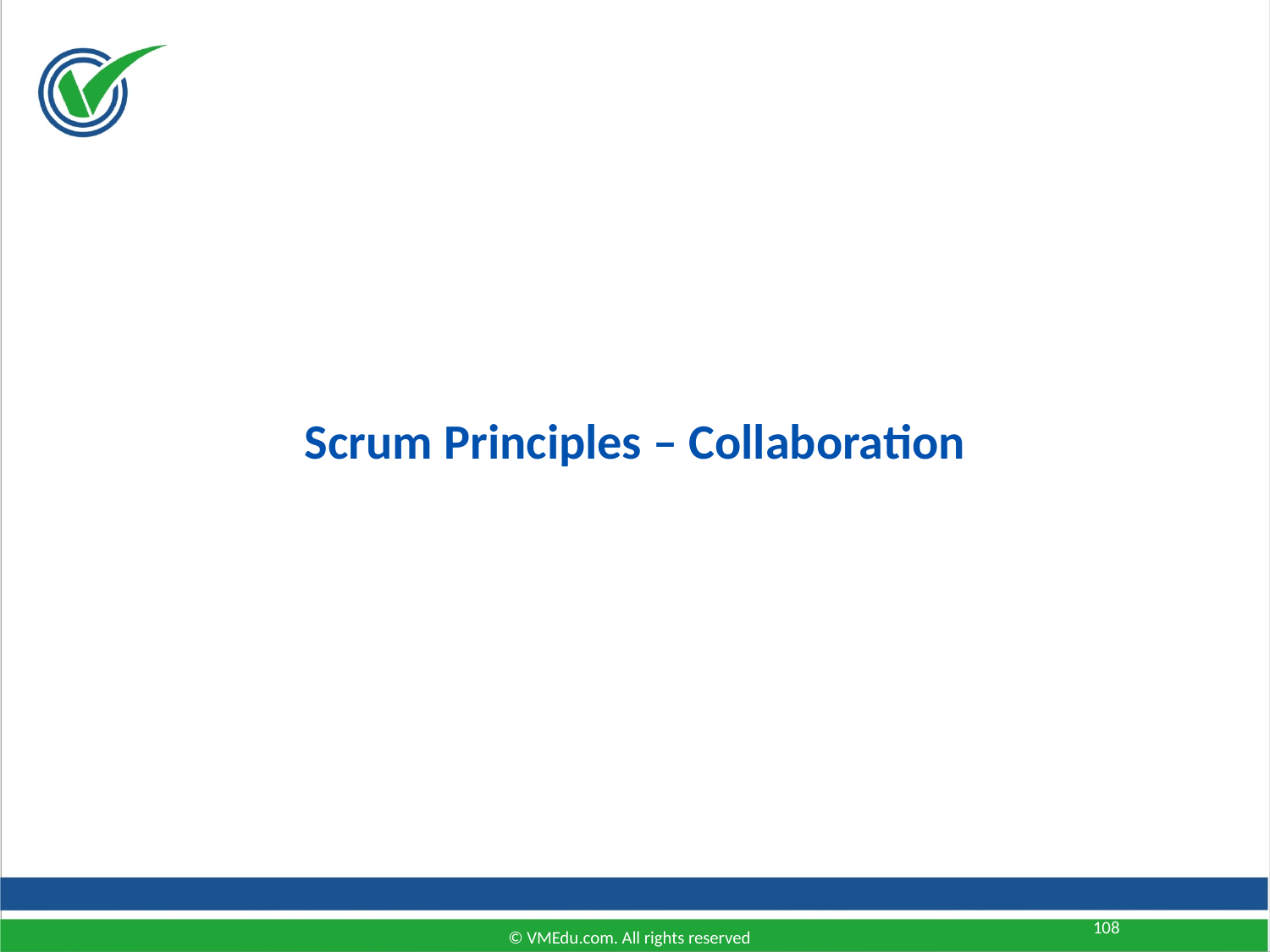

# Scrum Principles – Collaboration
108
© VMEdu.com. All rights reserved